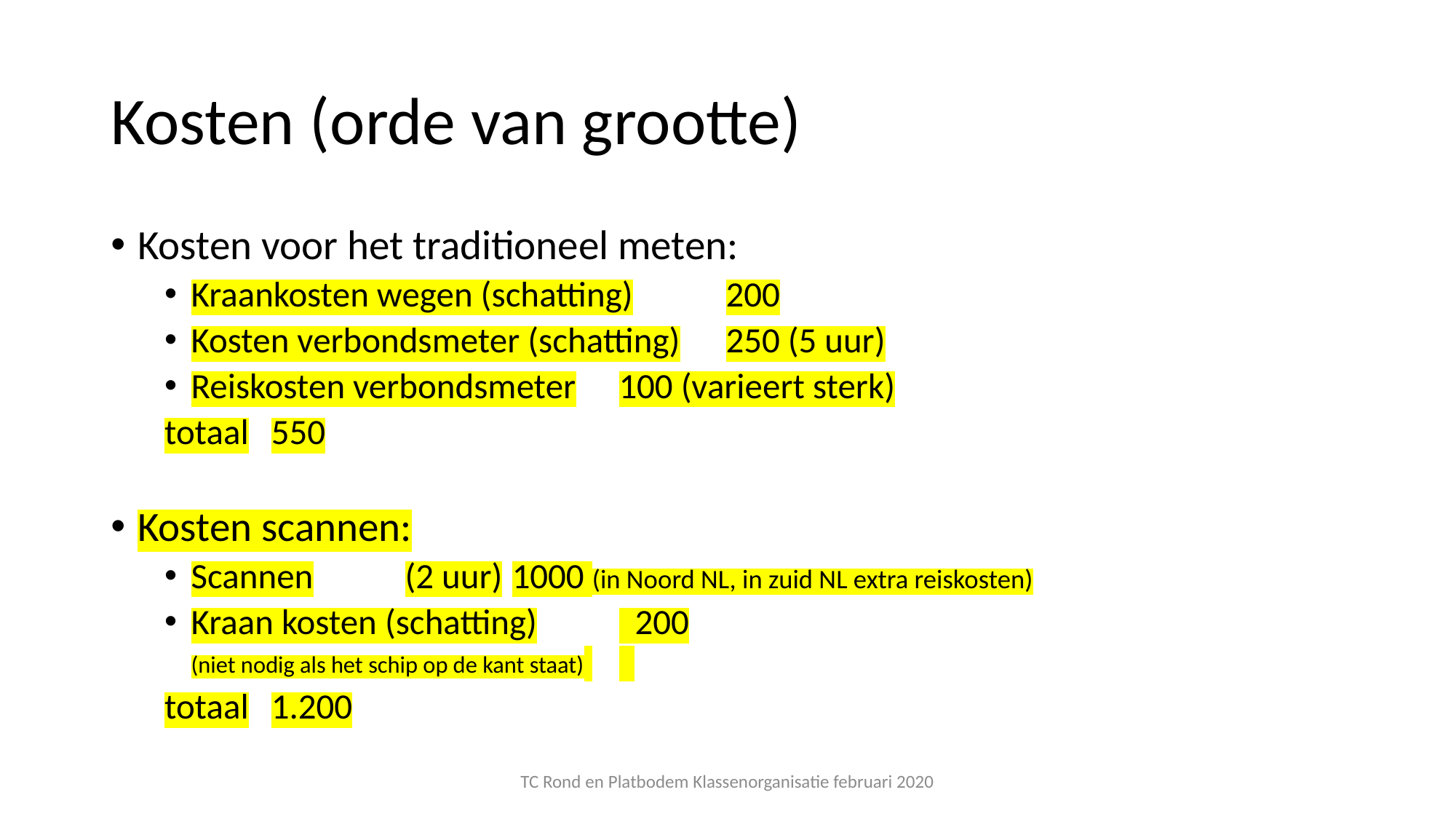

# Kosten (orde van grootte)
Kosten voor het traditioneel meten:
Kraankosten wegen (schatting)		200
Kosten verbondsmeter (schatting)	250 (5 uur)
Reiskosten verbondsmeter		100 (varieert sterk)
				totaal		550
Kosten scannen:
Scannen	(2 uur)				1000 (in Noord NL, in zuid NL extra reiskosten)
Kraan kosten (schatting)			  200
(niet nodig als het schip op de kant staat)
				totaal		1.200
TC Rond en Platbodem Klassenorganisatie februari 2020